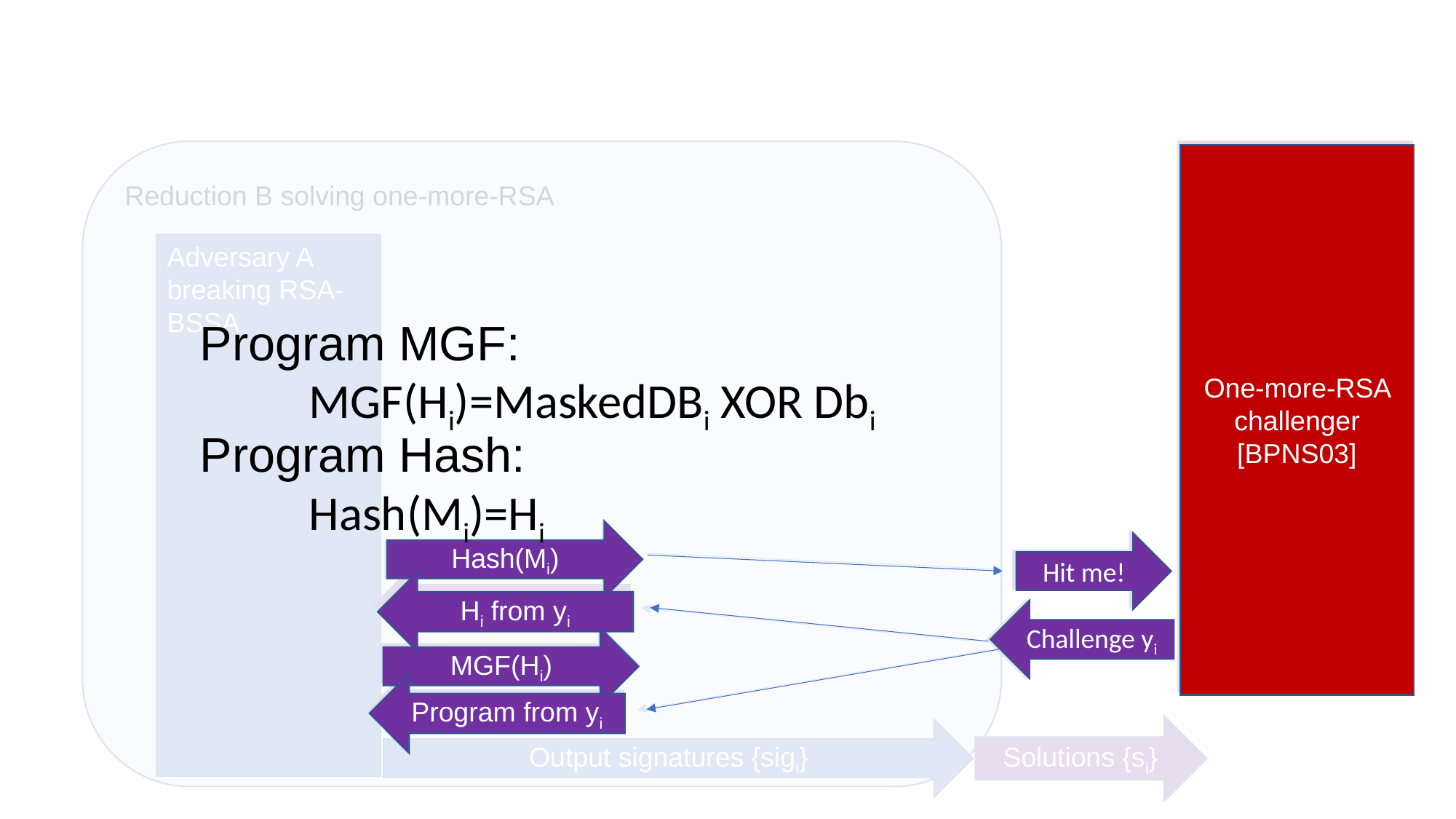

Reduction B solving one-more-RSA
One-more-RSA challenger [BPNS03]
One-more-RSA challenger [BPNS03]
Adversary A breaking RSA-BSSA
Program MGF:
	MGF(Hi)=MaskedDBi XOR Dbi
Program Hash:
	Hash(Mi)=Hi

Hash(Mi)
Hash(Mi)
Hit me!
Hit me!
Hi from yi
Hi from yi
Challenge yi
Challenge yi
MGF(Hi)
MGF(Hi)
Derive from yi
Program from yi
Solutions {si}
Output signatures {sigi}